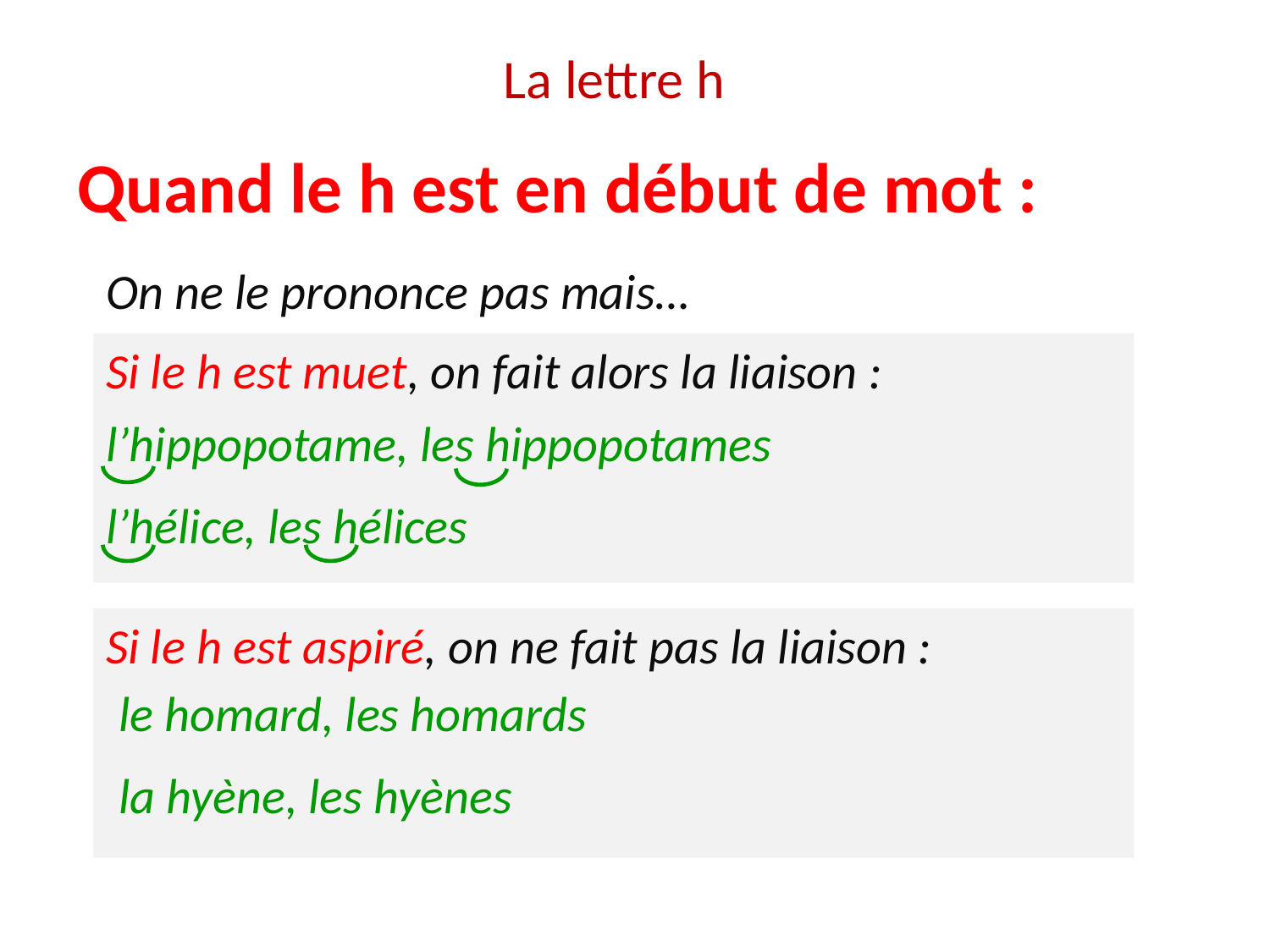

# La lettre h
Quand le h est en début de mot :

On ne le prononce pas mais…
Si le h est muet, on fait alors la liaison :

l’hippopotame, les hippopotames

l’hélice, les hélices

Si le h est aspiré, on ne fait pas la liaison :

le homard, les homards

la hyène, les hyènes